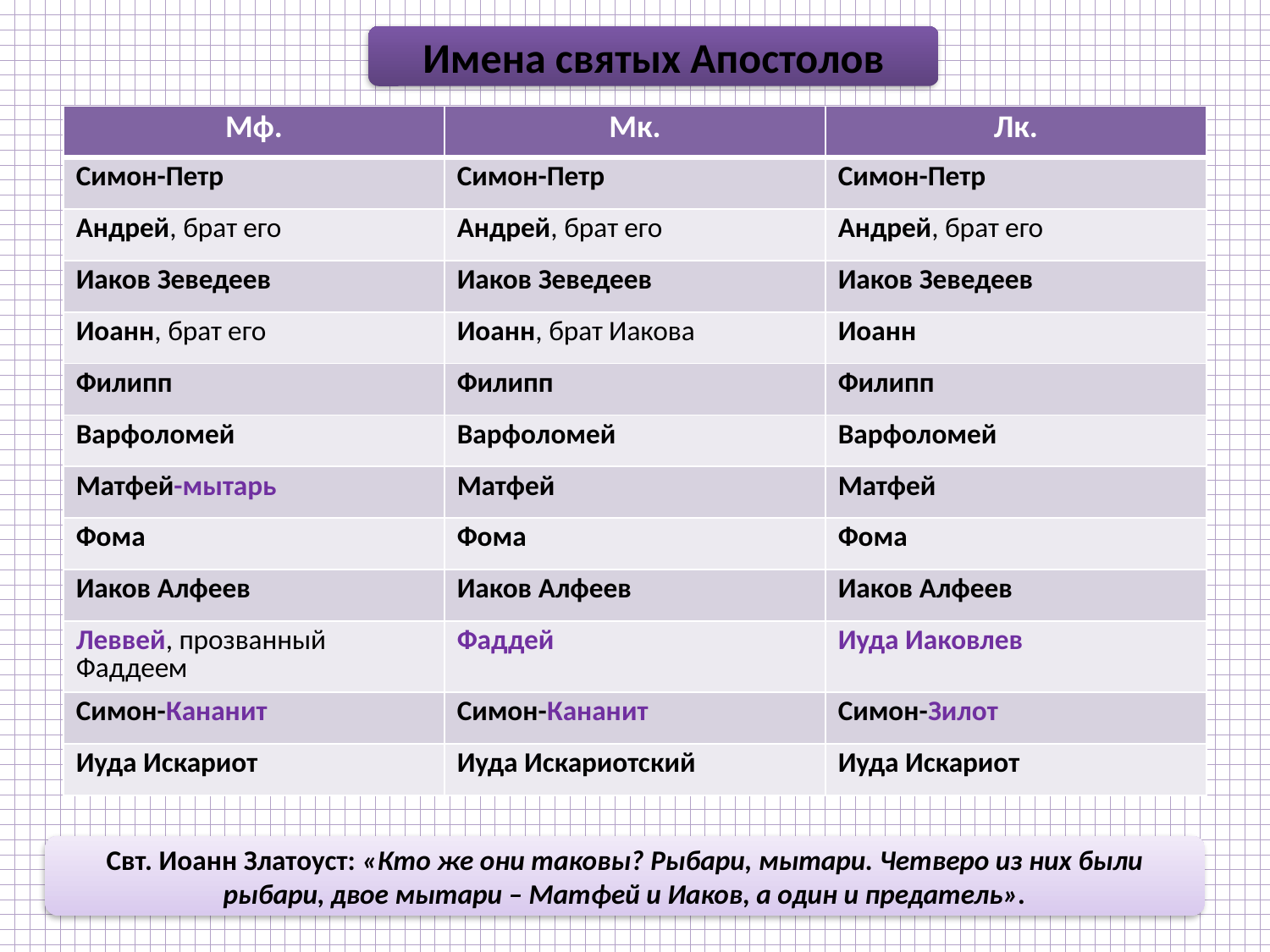

Имена святых Апостолов
| Мф. | Мк. | Лк. |
| --- | --- | --- |
| Симон-Петр | Симон-Петр | Симон-Петр |
| Андрей, брат его | Андрей, брат его | Андрей, брат его |
| Иаков Зеведеев | Иаков Зеведеев | Иаков Зеведеев |
| Иоанн, брат его | Иоанн, брат Иакова | Иоанн |
| Филипп | Филипп | Филипп |
| Варфоломей | Варфоломей | Варфоломей |
| Матфей-мытарь | Матфей | Матфей |
| Фома | Фома | Фома |
| Иаков Алфеев | Иаков Алфеев | Иаков Алфеев |
| Леввей, прозванный Фаддеем | Фаддей | Иуда Иаковлев |
| Симон-Кананит | Симон-Кананит | Симон-Зилот |
| Иуда Искариот | Иуда Искариотский | Иуда Искариот |
Свт. Иоанн Златоуст: «Кто же они таковы? Рыбари, мытари. Четверо из них были рыбари, двое мытари – Матфей и Иаков, а один и предатель».